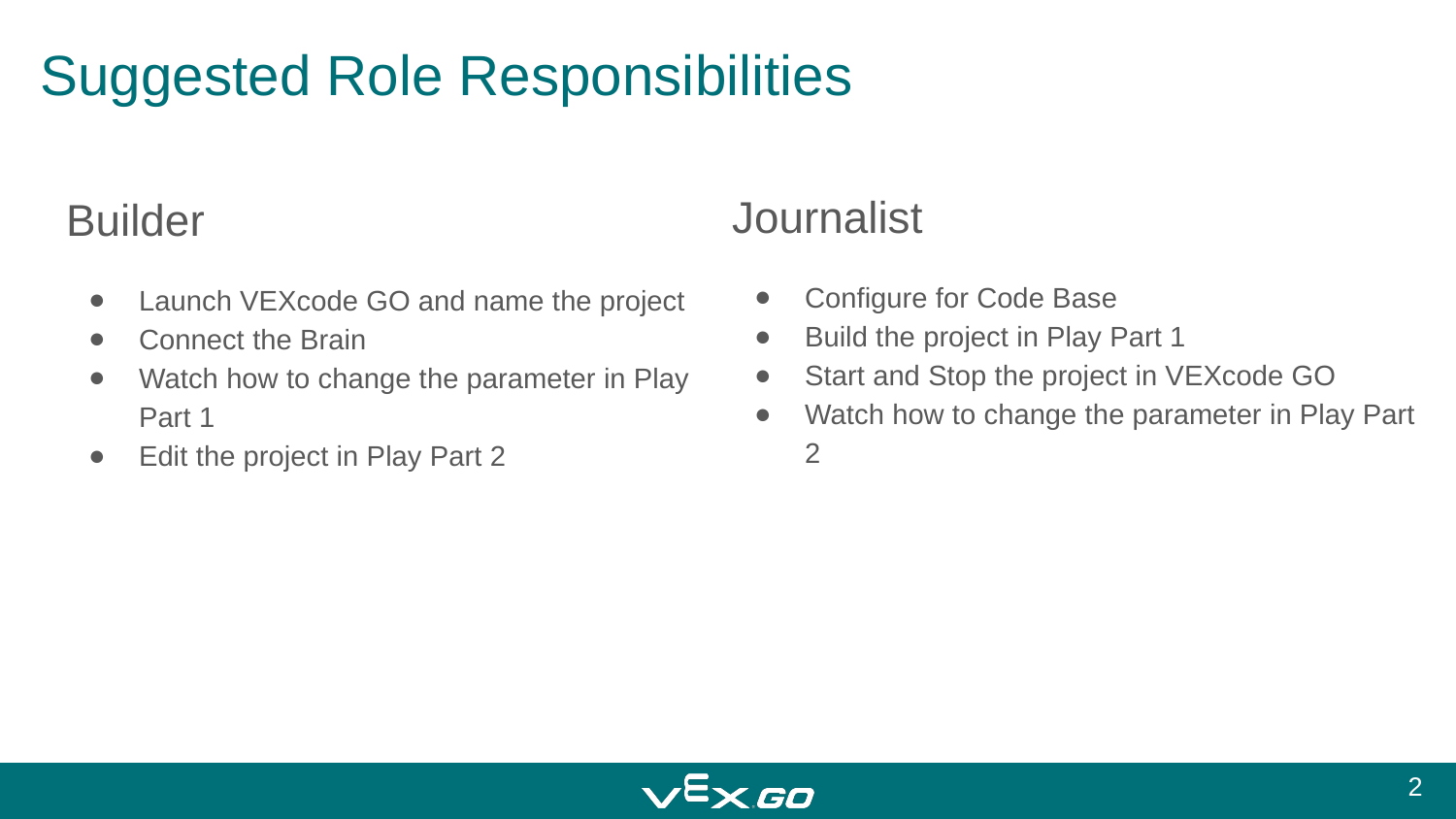

# Suggested Role Responsibilities
Journalist
Configure for Code Base
Build the project in Play Part 1
Start and Stop the project in VEXcode GO
Watch how to change the parameter in Play Part 2
Builder
Launch VEXcode GO and name the project
Connect the Brain
Watch how to change the parameter in Play Part 1
Edit the project in Play Part 2

2